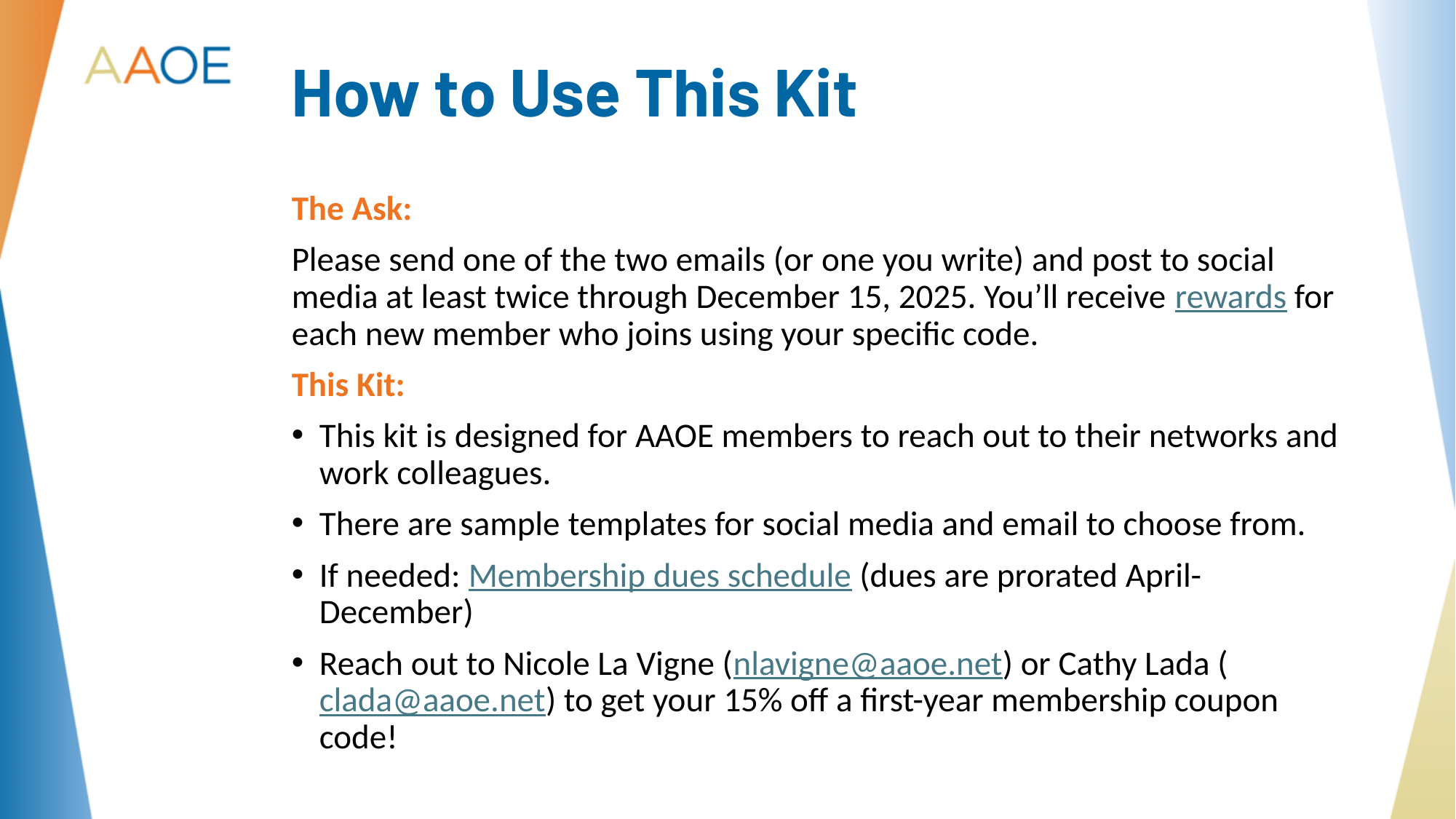

# How to Use This Kit
The Ask:
Please send one of the two emails (or one you write) and post to social media at least twice through December 15, 2025. You’ll receive rewards for each new member who joins using your specific code.
This Kit:
This kit is designed for AAOE members to reach out to their networks and work colleagues.
There are sample templates for social media and email to choose from.
If needed: Membership dues schedule (dues are prorated April-December)
Reach out to Nicole La Vigne (nlavigne@aaoe.net) or Cathy Lada (clada@aaoe.net) to get your 15% off a first-year membership coupon code!